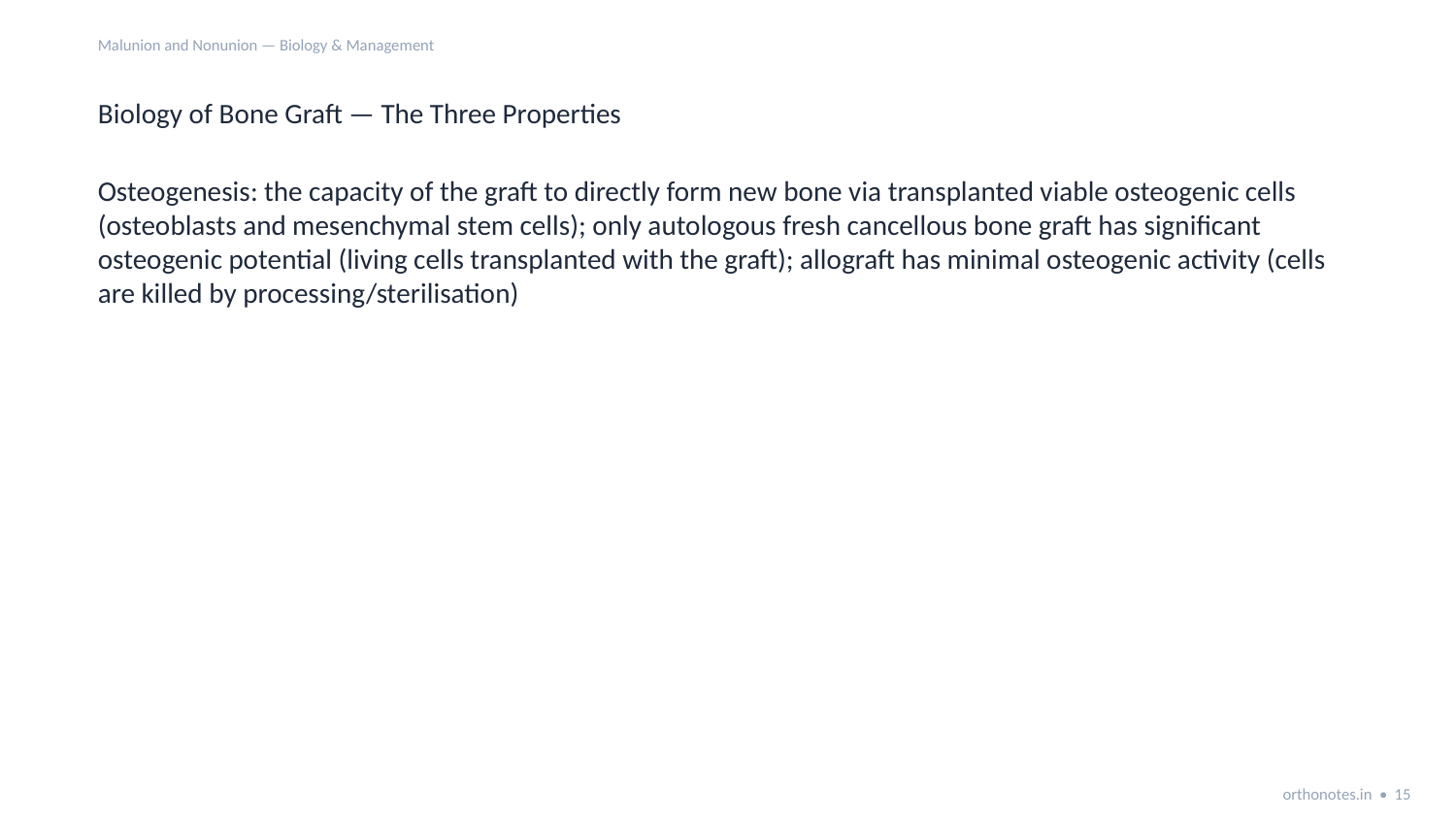

Malunion and Nonunion — Biology & Management
Biology of Bone Graft — The Three Properties
Osteogenesis: the capacity of the graft to directly form new bone via transplanted viable osteogenic cells (osteoblasts and mesenchymal stem cells); only autologous fresh cancellous bone graft has significant osteogenic potential (living cells transplanted with the graft); allograft has minimal osteogenic activity (cells are killed by processing/sterilisation)
orthonotes.in  •  15